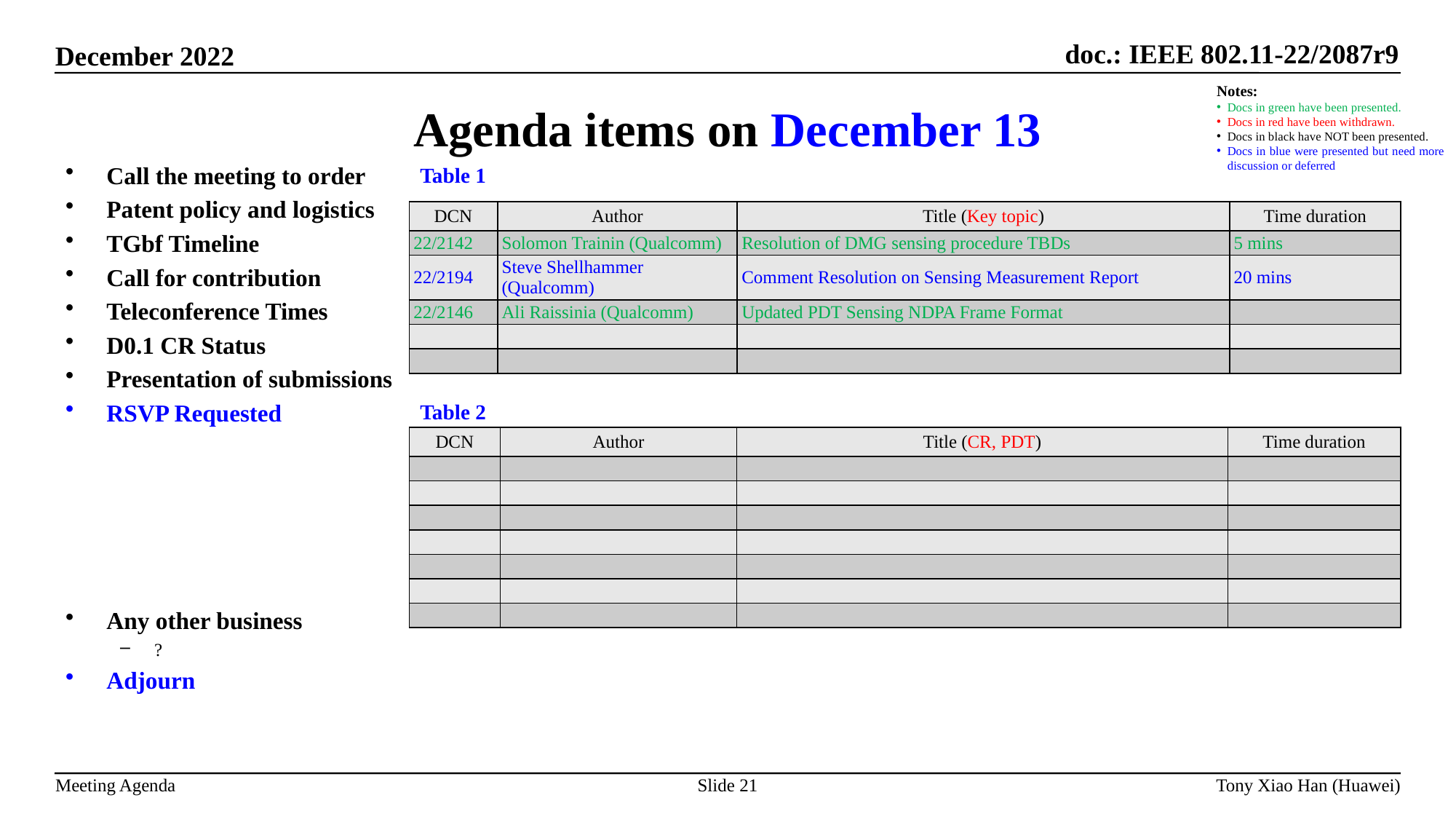

Agenda items on December 13
Notes:
Docs in green have been presented.
Docs in red have been withdrawn.
Docs in black have NOT been presented.
Docs in blue were presented but need more discussion or deferred
Call the meeting to order
Patent policy and logistics
TGbf Timeline
Call for contribution
Teleconference Times
D0.1 CR Status
Presentation of submissions
RSVP Requested

Any other business
?
Adjourn
Table 1
| DCN | Author | Title (Key topic) | Time duration |
| --- | --- | --- | --- |
| 22/2142 | Solomon Trainin (Qualcomm) | Resolution of DMG sensing procedure TBDs | 5 mins |
| 22/2194 | Steve Shellhammer (Qualcomm) | Comment Resolution on Sensing Measurement Report | 20 mins |
| 22/2146 | Ali Raissinia (Qualcomm) | Updated PDT Sensing NDPA Frame Format |  |
|  |  |  |  |
|  |  |  |  |
Table 2
| DCN | Author | Title (CR, PDT) | Time duration |
| --- | --- | --- | --- |
|  |  |  |  |
|  |  |  |  |
|  |  |  |  |
|  |  |  |  |
|  |  |  |  |
|  |  |  |  |
|  |  |  |  |